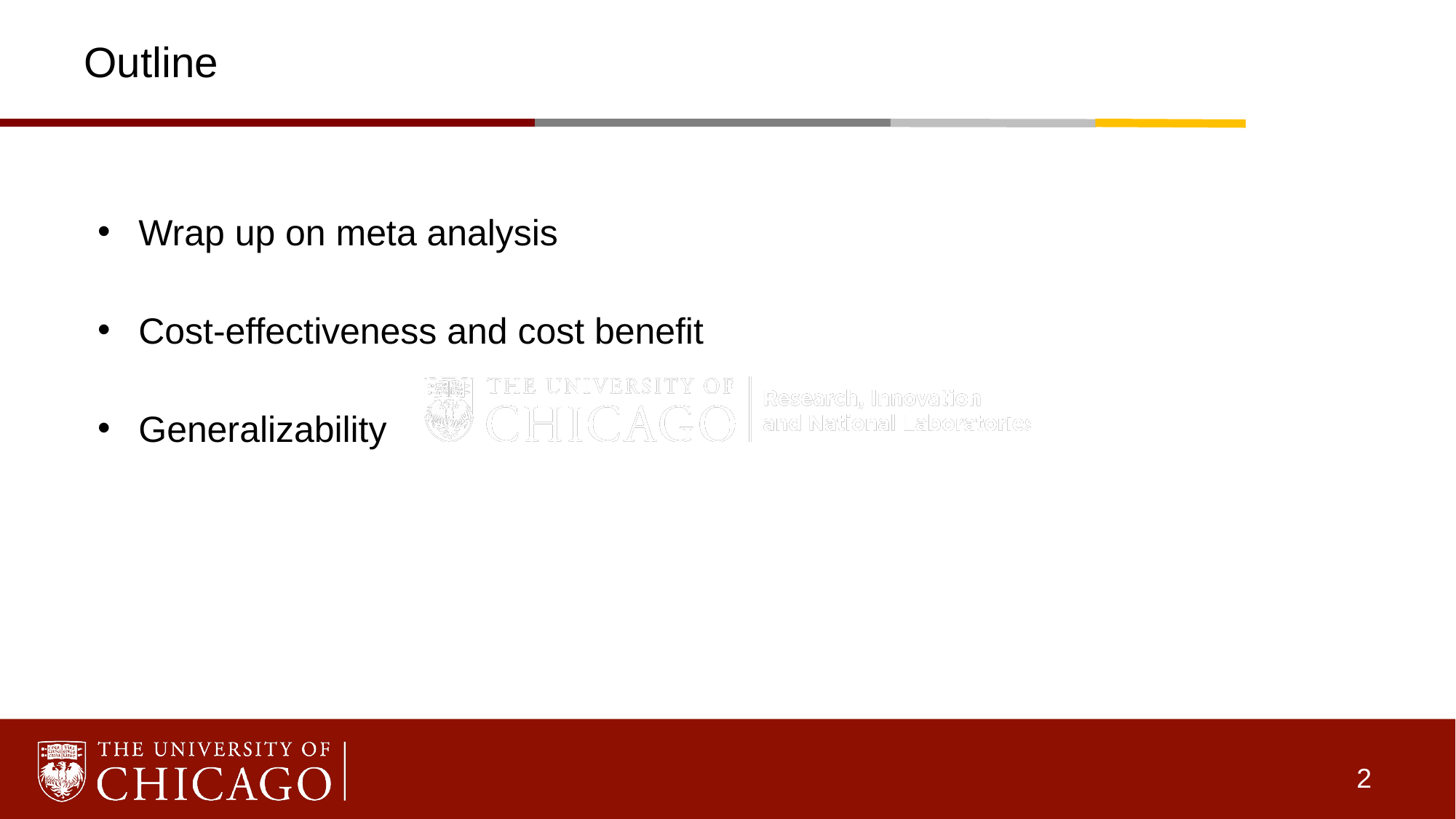

# Outline
Wrap up on meta analysis

Cost-effectiveness and cost benefit

Generalizability